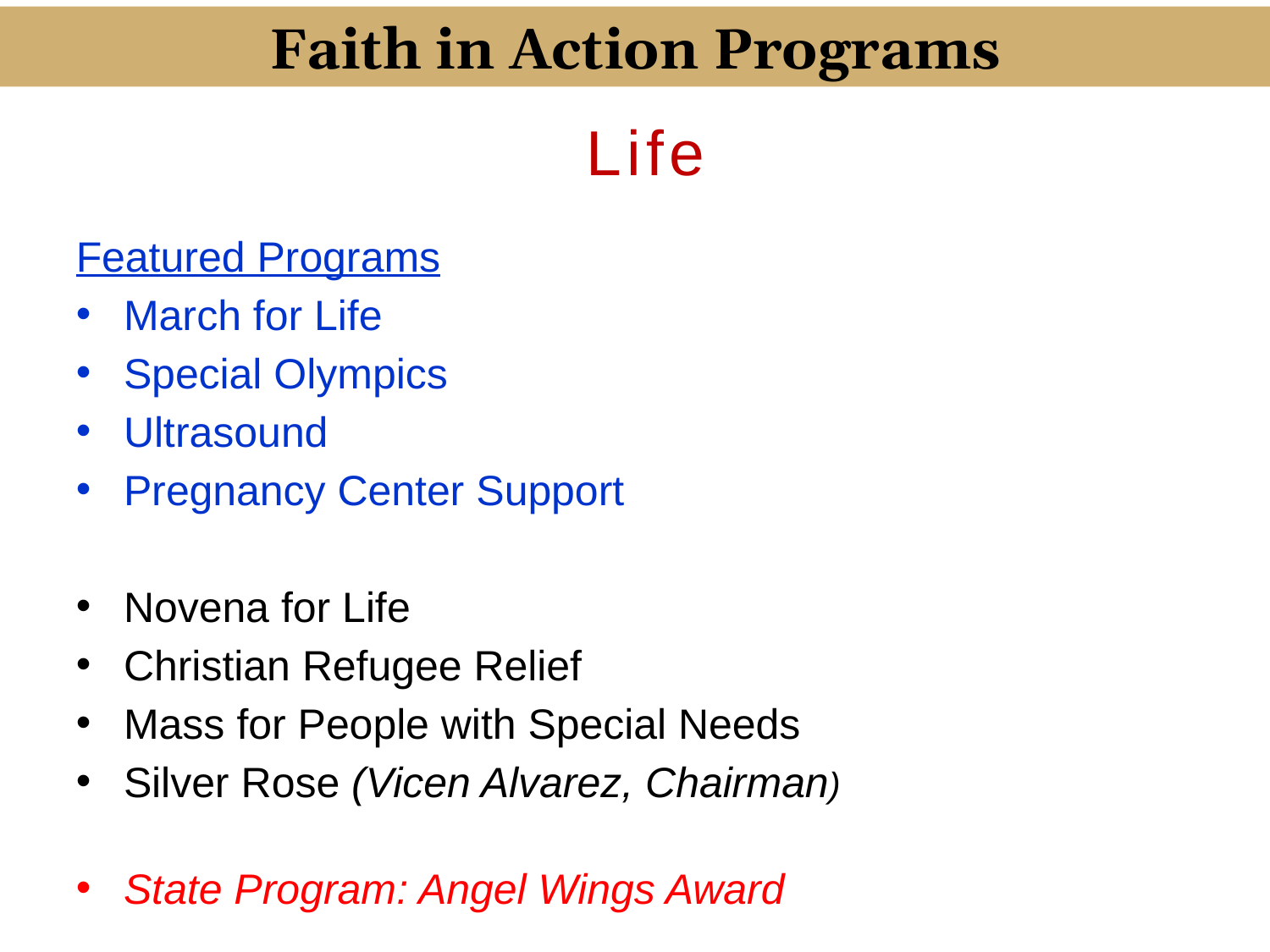

Faith in Action Programs
Life

Featured Programs
March for Life
Special Olympics
Ultrasound
Pregnancy Center Support

Novena for Life
Christian Refugee Relief
Mass for People with Special Needs
Silver Rose (Vicen Alvarez, Chairman)

State Program: Angel Wings Award